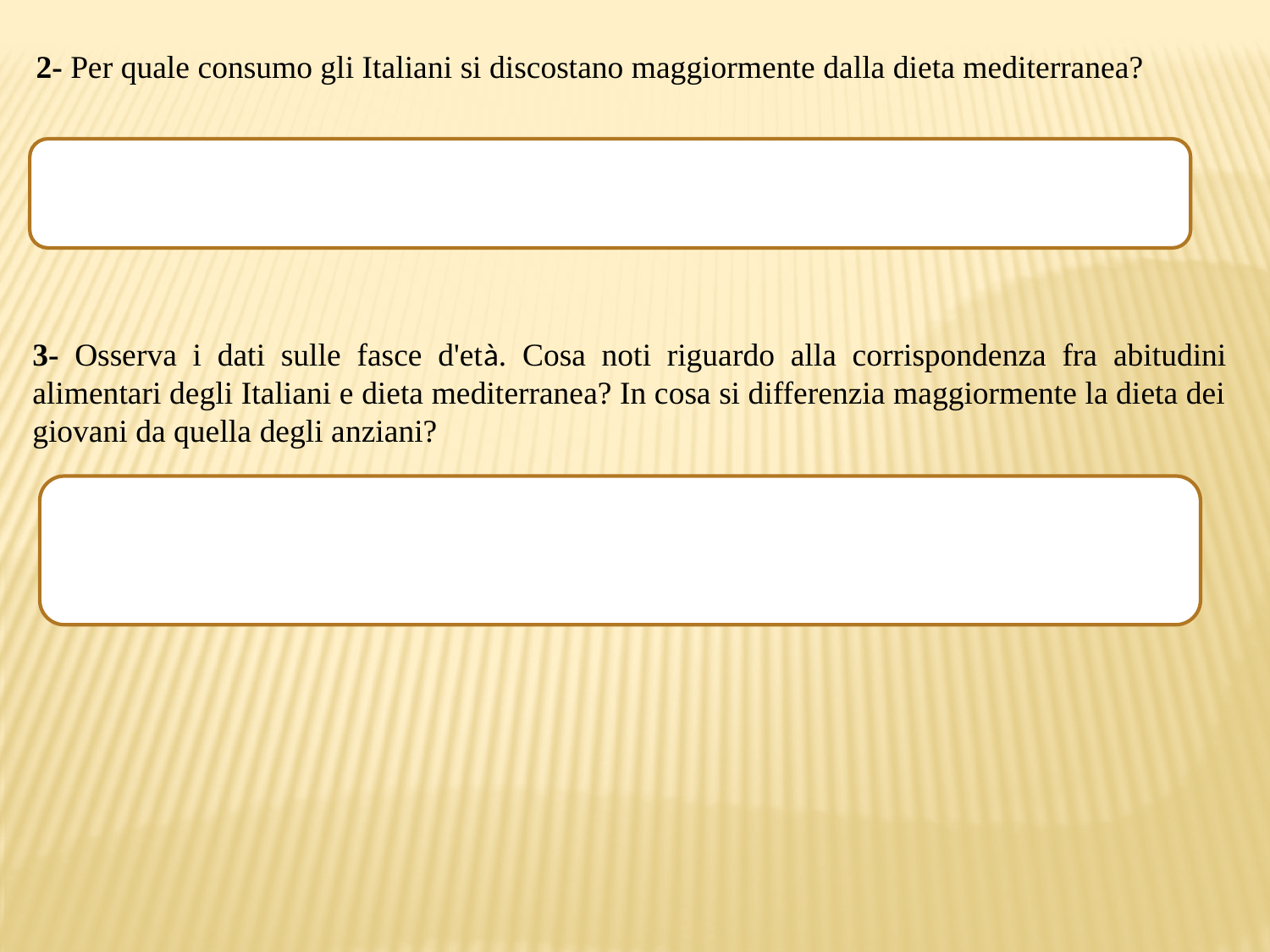

2- Per quale consumo gli Italiani si discostano maggiormente dalla dieta mediterranea?

3- Osserva i dati sulle fasce d'età. Cosa noti riguardo alla corrispondenza fra abitudini alimentari degli Italiani e dieta mediterranea? In cosa si differenzia maggiormente la dieta dei giovani da quella degli anziani?